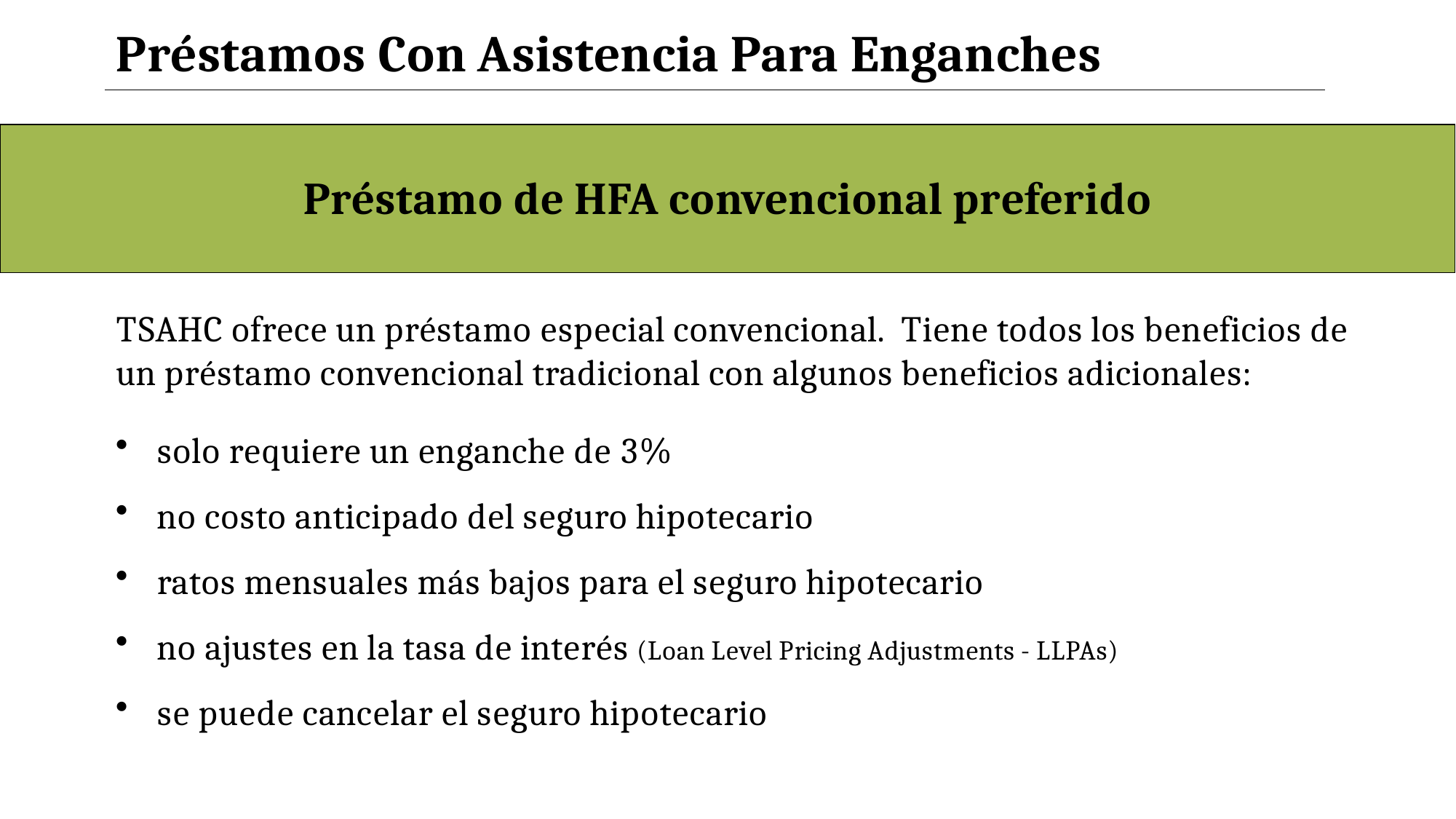

Préstamos Con Asistencia Para Enganches
| Préstamo de HFA convencional preferido |
| --- |
TSAHC ofrece un préstamo especial convencional.  Tiene todos los beneficios de un préstamo convencional tradicional con algunos beneficios adicionales:
solo requiere un enganche de 3%
no costo anticipado del seguro hipotecario
ratos mensuales más bajos para el seguro hipotecario
no ajustes en la tasa de interés (Loan Level Pricing Adjustments - LLPAs)
se puede cancelar el seguro hipotecario